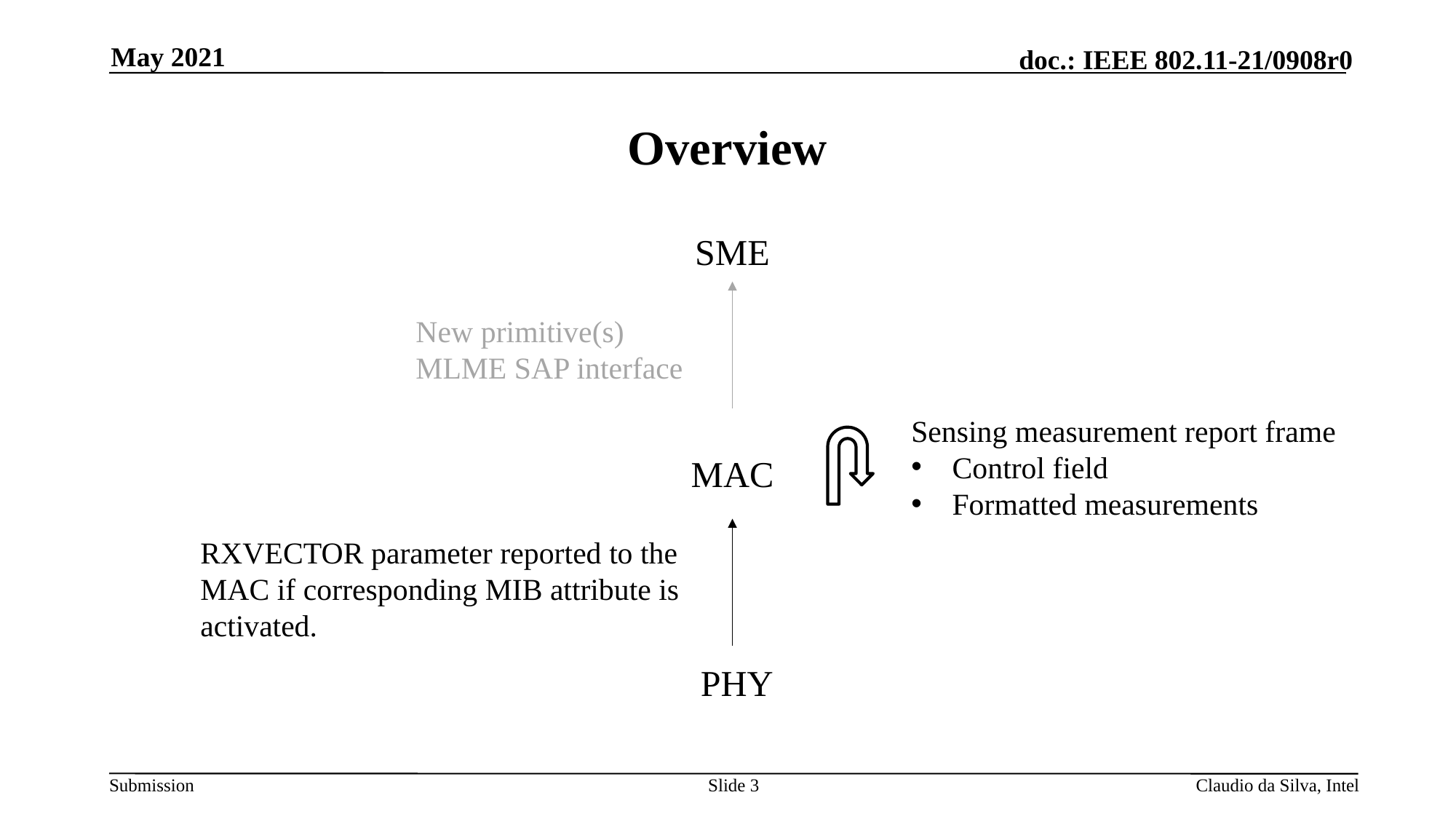

May 2021
# Overview
SME
New primitive(s)
MLME SAP interface
Sensing measurement report frame
Control field
Formatted measurements

MAC
RXVECTOR parameter reported to the MAC if corresponding MIB attribute is activated.
PHY
Slide 3
Claudio da Silva, Intel